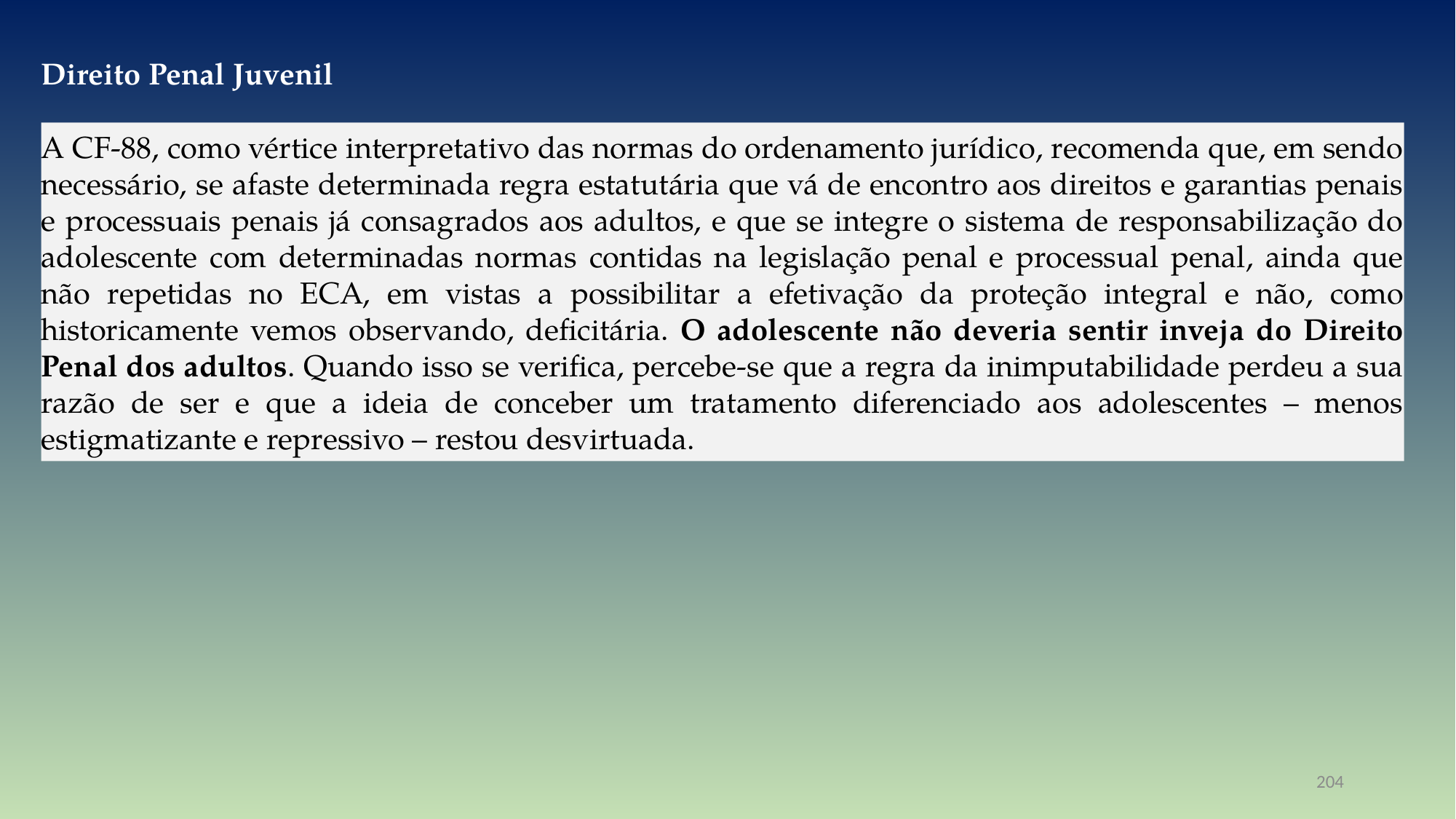

Direito Penal Juvenil
A CF-88, como vértice interpretativo das normas do ordenamento jurídico, recomenda que, em sendo necessário, se afaste determinada regra estatutária que vá de encontro aos direitos e garantias penais e processuais penais já consagrados aos adultos, e que se integre o sistema de responsabilização do adolescente com determinadas normas contidas na legislação penal e processual penal, ainda que não repetidas no ECA, em vistas a possibilitar a efetivação da proteção integral e não, como historicamente vemos observando, deficitária. O adolescente não deveria sentir inveja do Direito Penal dos adultos. Quando isso se verifica, percebe-se que a regra da inimputabilidade perdeu a sua razão de ser e que a ideia de conceber um tratamento diferenciado aos adolescentes – menos estigmatizante e repressivo – restou desvirtuada.
204